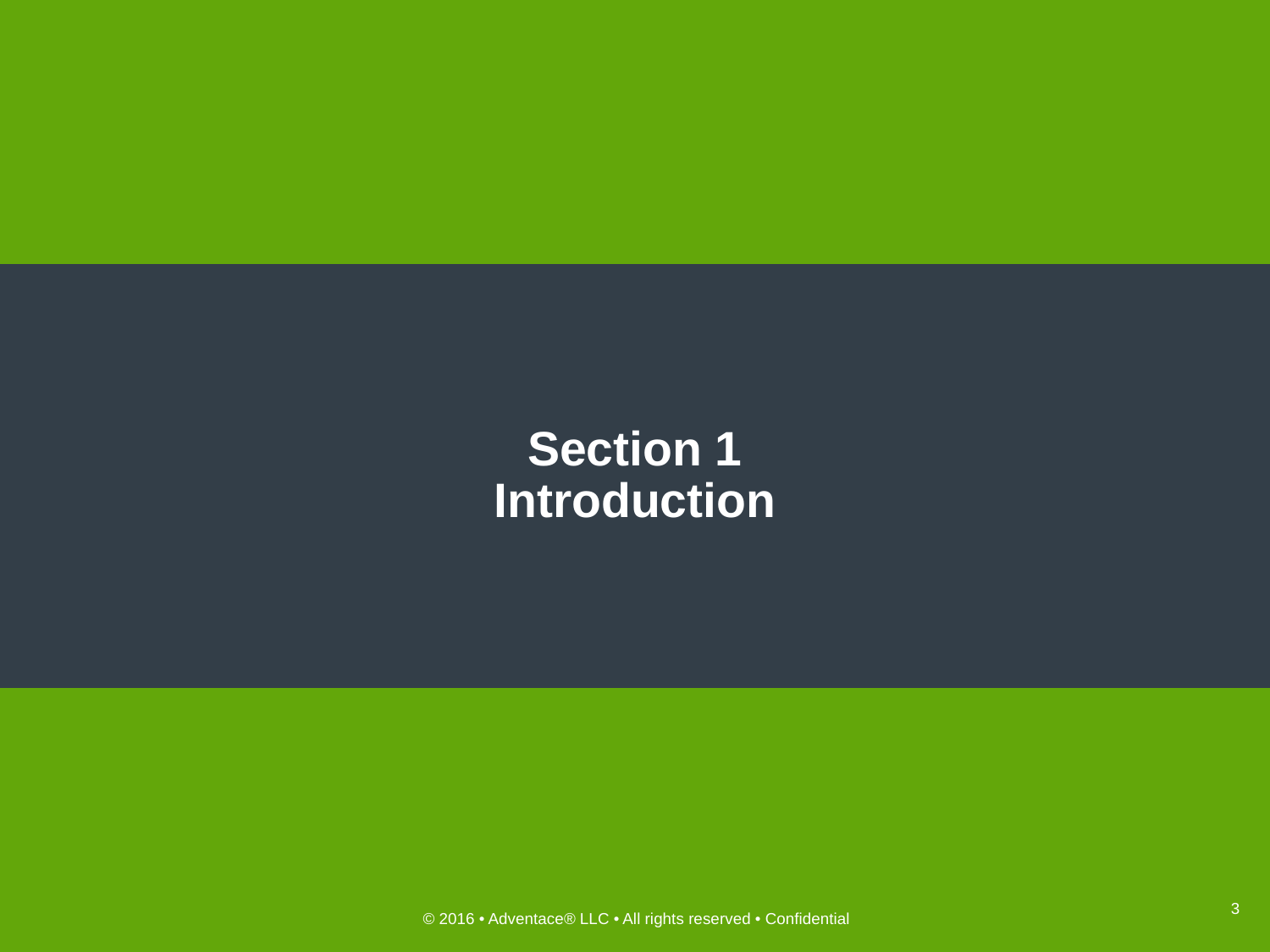

# Section 1 Introduction
3
© 2016 • Adventace® LLC • All rights reserved • Confidential